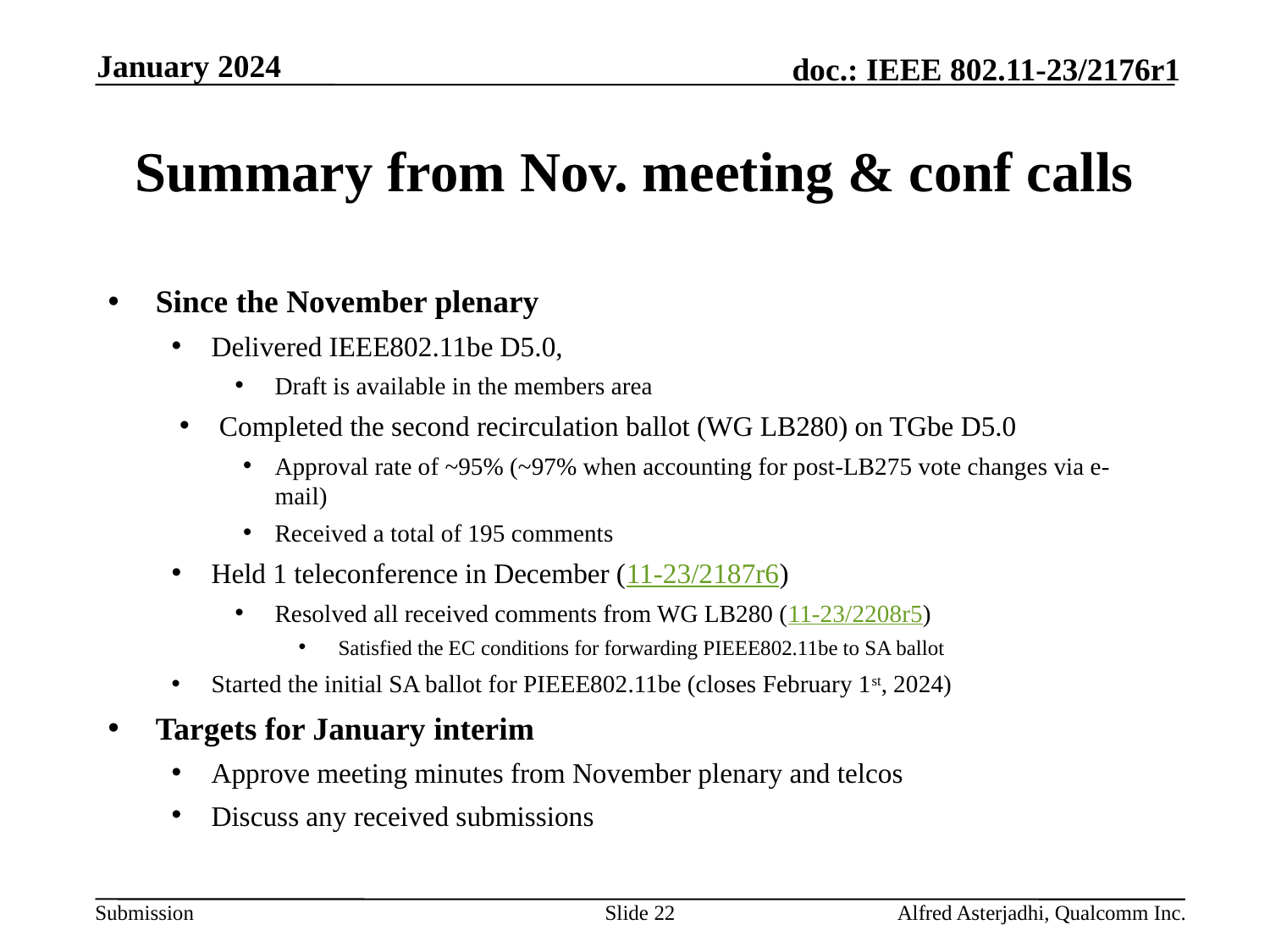

January 2024
# Summary from Nov. meeting & conf calls
Since the November plenary
Delivered IEEE802.11be D5.0,
Draft is available in the members area
Completed the second recirculation ballot (WG LB280) on TGbe D5.0
Approval rate of ~95% (~97% when accounting for post-LB275 vote changes via e-mail)
Received a total of 195 comments
Held 1 teleconference in December (11-23/2187r6)
Resolved all received comments from WG LB280 (11-23/2208r5)
Satisfied the EC conditions for forwarding PIEEE802.11be to SA ballot
Started the initial SA ballot for PIEEE802.11be (closes February 1st, 2024)
Targets for January interim
Approve meeting minutes from November plenary and telcos
Discuss any received submissions

Slide 22
Alfred Asterjadhi, Qualcomm Inc.